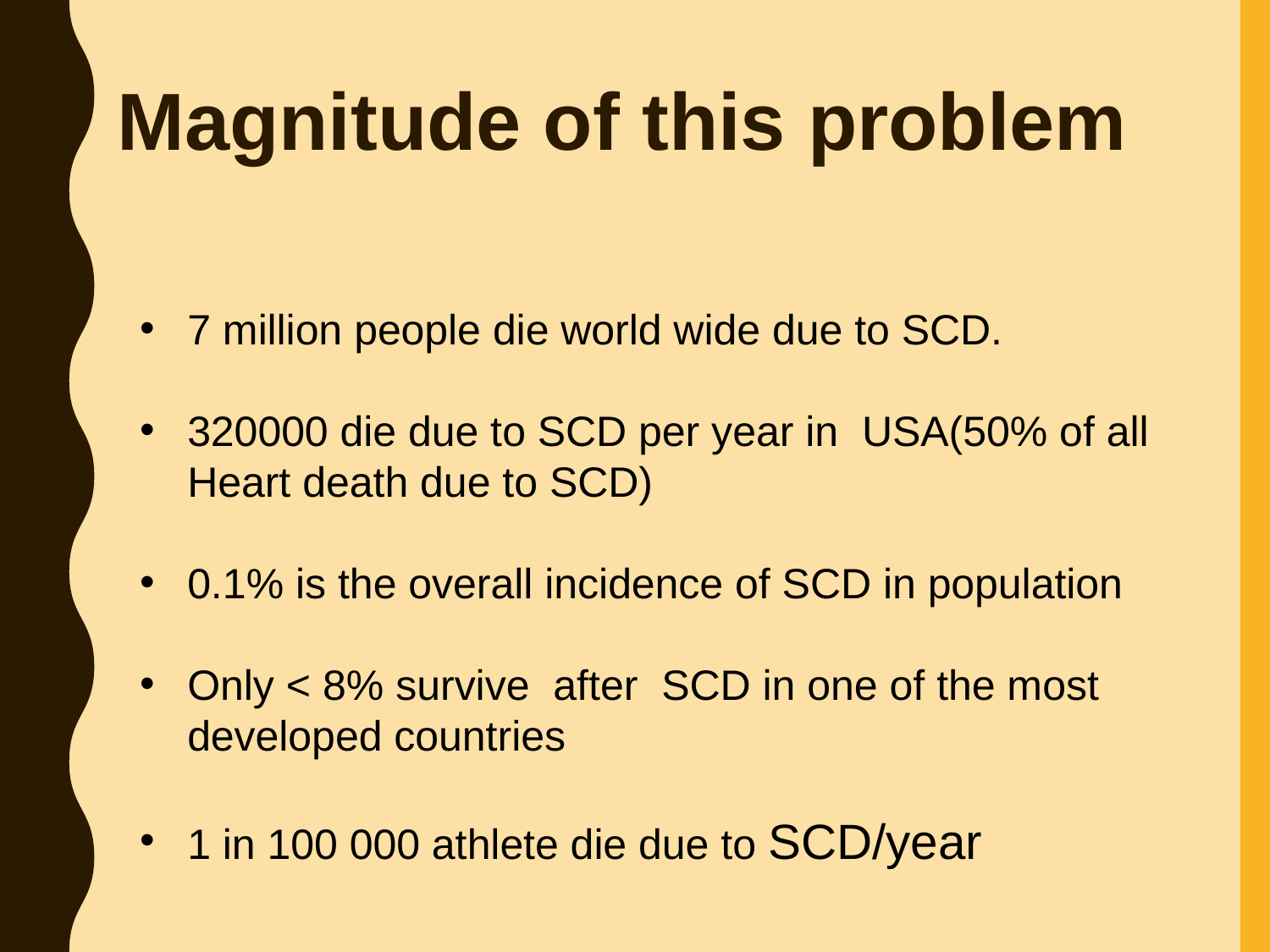

# Magnitude of this problem
7 million people die world wide due to SCD.

320000 die due to SCD per year in  USA(50% of all Heart death due to SCD)

0.1% is the overall incidence of SCD in population

Only < 8% survive  after  SCD in one of the most developed countries

1 in 100 000 athlete die due to SCD/year